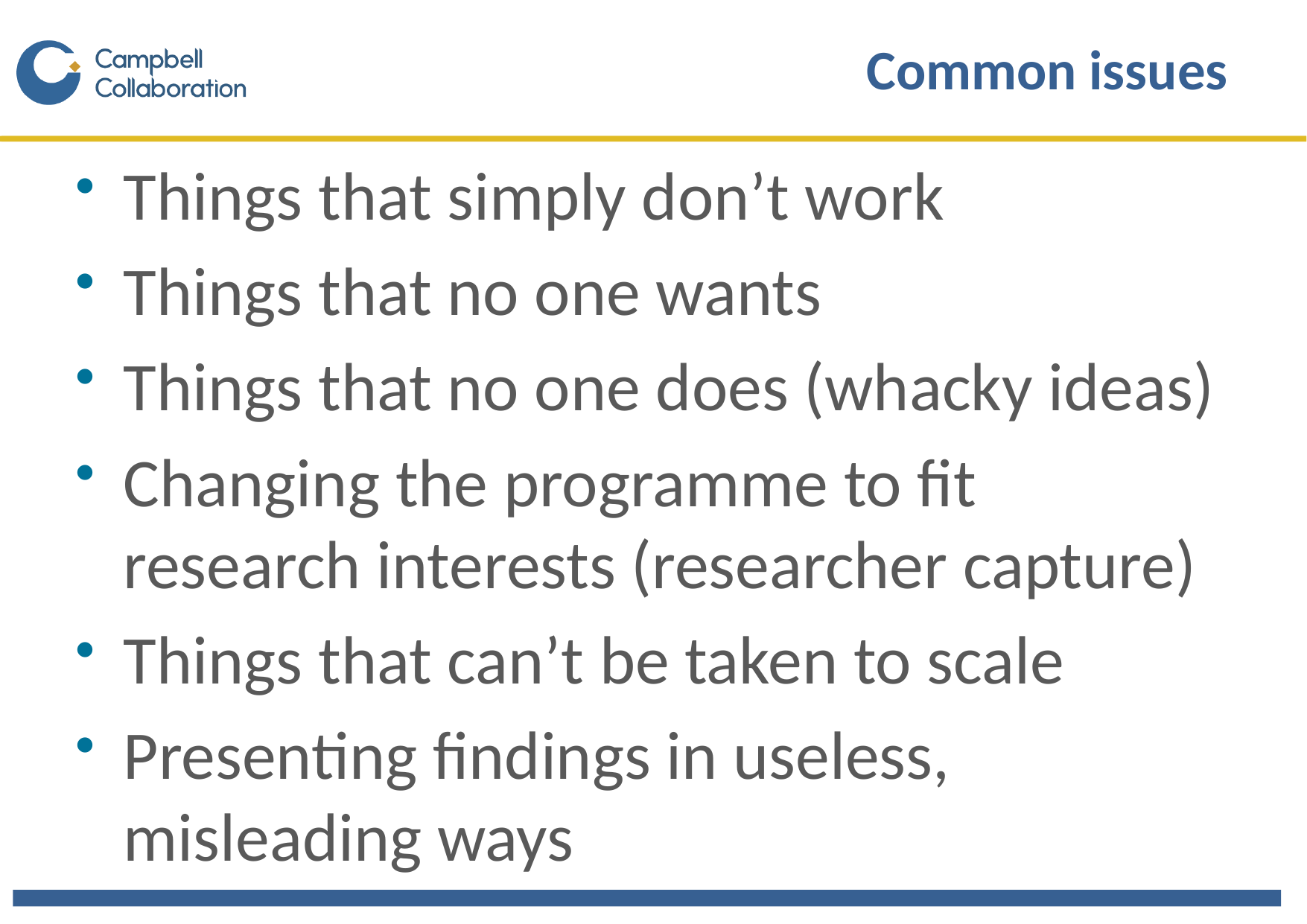

# Common issues
Things that simply don’t work
Things that no one wants
Things that no one does (whacky ideas)
Changing the programme to fit research interests (researcher capture)
Things that can’t be taken to scale
Presenting findings in useless, misleading ways